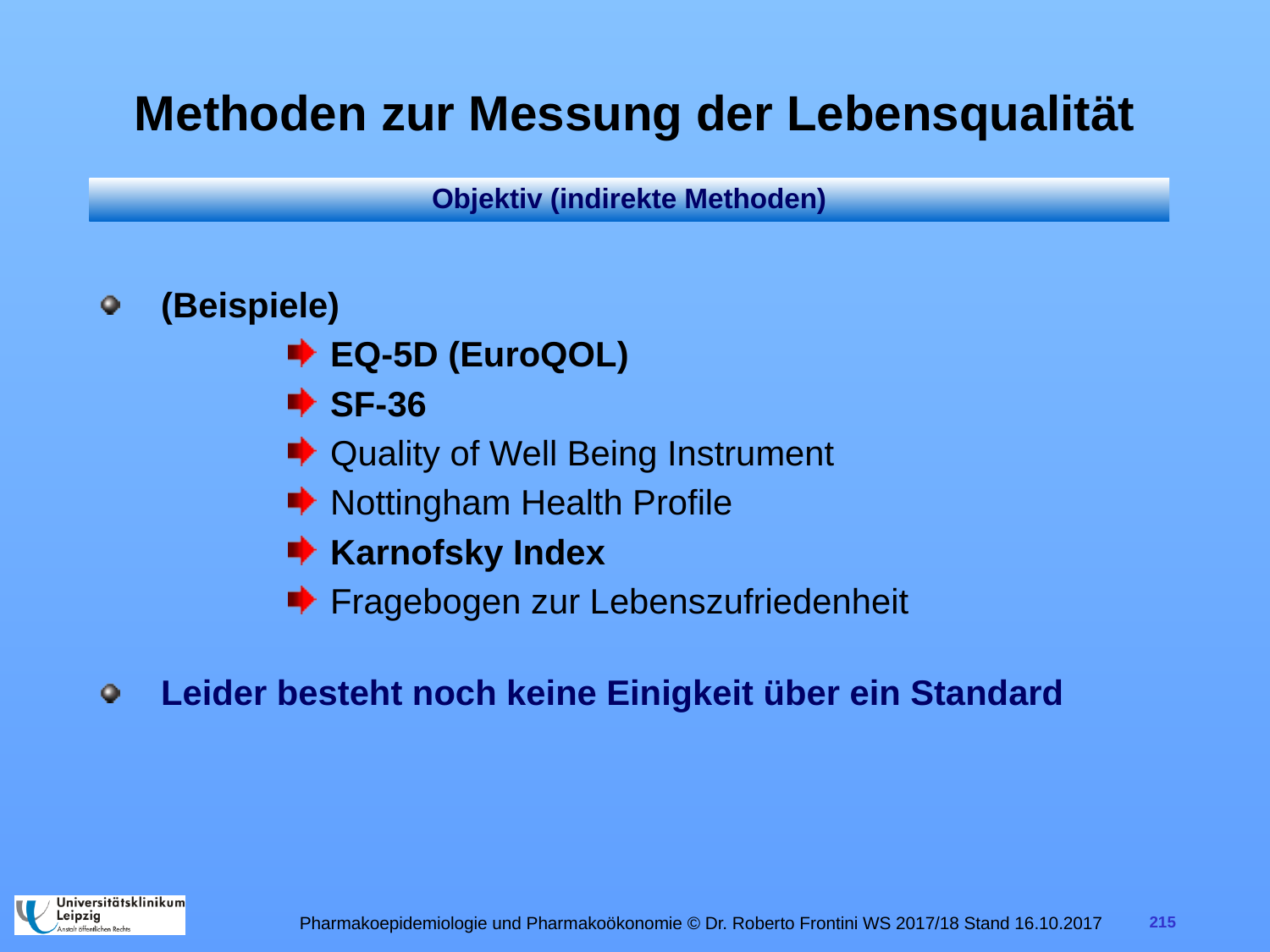

# Methoden zur Messung der Lebensqualität
Objektiv (indirekte Methoden)
(Beispiele)
EQ-5D (EuroQOL)
SF-36
Quality of Well Being Instrument
Nottingham Health Profile
Karnofsky Index
Fragebogen zur Lebenszufriedenheit
Leider besteht noch keine Einigkeit über ein Standard

Pharmakoepidemiologie und Pharmakoökonomie © Dr. Roberto Frontini WS 2017/18 Stand 16.10.2017
215